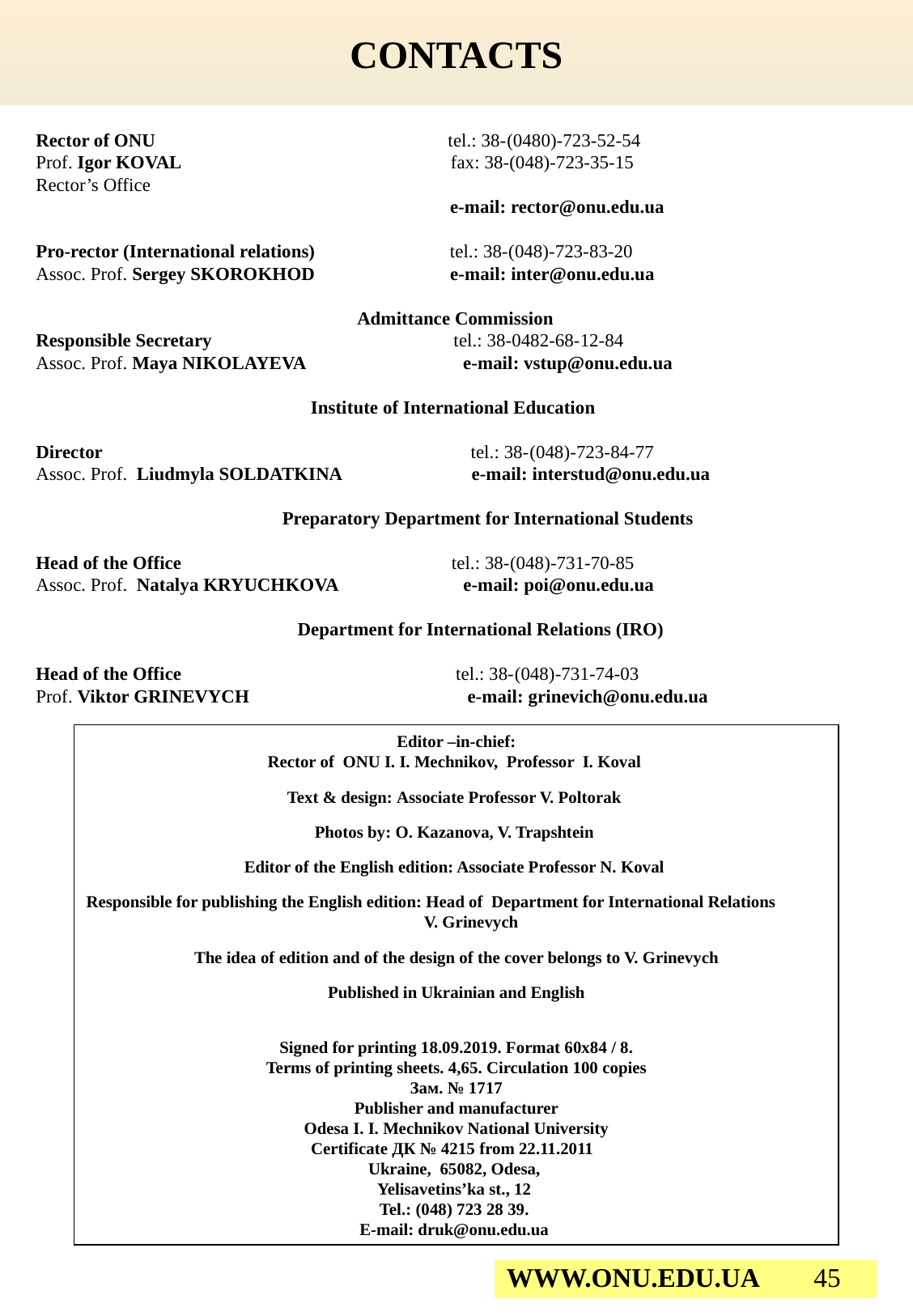

CONTACTS
Rector of ONU                                                               tel.: 38-(0480)-723-52-54
Prof. Igor KOVAL                                                          fax: 38-(048)-723-35-15
Rector’s Office
                                                                                         e-mail: rector@onu.edu.ua

Pro-rector (International relations)	                         tel.: 38-(048)-723-83-20
Assoc. Prof. Sergey SKOROKHOD 	                         e-mail: inter@onu.edu.ua

Admittance Commission
Responsible Secretary                                                    tel.: 38-0482-68-12-84
Assoc. Prof. Maya NIKOLAYEVA                                  e-mail: vstup@onu.edu.ua

Institute of International Education

Director 	                                                                    tel.: 38-(048)-723-84-77
Assoc. Prof.  Liudmyla SOLDATKINA                            e-mail: interstud@onu.edu.ua

              Preparatory Department for International Students

Head of the Office                                                          tel.: 38-(048)-731-70-85
Assoc. Prof.  Natalya KRYUCHKOVA                           e-mail: poi@onu.edu.ua

           Department for International Relations (IRO)

Head of the Office                                                           tel.: 38-(048)-731-74-03
Prof. Viktor GRINEVYCH                                               e-mail: grinevich@onu.edu.ua
Editor –in-chief:
Rector of  ONU I. I. Mechnikov,  Professor  I. Koval
Text & design: Associate Professor V. Poltorak
Photos by: O. Kazanova, V. Trapshtein
Editor of the English edition: Associate Professor N. Koval
Responsible for publishing the English edition: Head of  Department for International Relations                    V. Grinevych
The idea of edition and of the design of the cover belongs to V. Grinevych
Published in Ukrainian and English

Signed for printing 18.09.2019. Format 60x84 / 8.
Terms of printing sheets. 4,65. Circulation 100 copies
Зам. № 1717
Publisher and manufacturer
Odesa I. I. Mechnikov National University
Certificate ДК № 4215 from 22.11.2011
Ukraine,  65082, Odesa,
Yelisavetins’ka st., 12
Tel.: (048) 723 28 39.
E-mail: druk@onu.edu.ua
WWW.ONU.EDU.UA        45